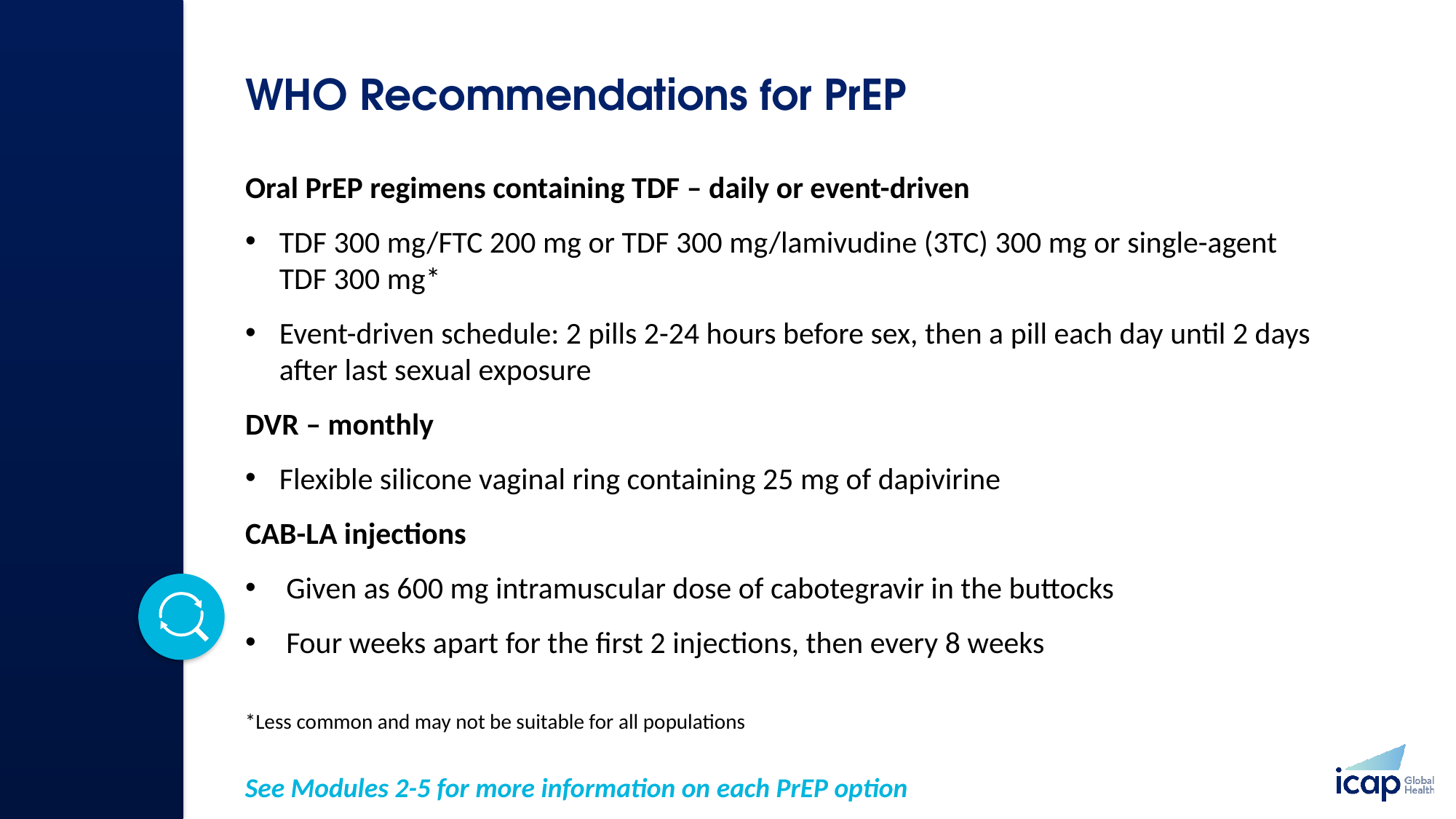

# WHO Recommendations for PrEP
Oral PrEP regimens containing TDF – daily or event-driven
TDF 300 mg/FTC 200 mg or TDF 300 mg/lamivudine (3TC) 300 mg or single-agent TDF 300 mg*
Event-driven schedule: 2 pills 2-24 hours before sex, then a pill each day until 2 days after last sexual exposure
DVR – monthly
Flexible silicone vaginal ring containing 25 mg of dapivirine
CAB-LA injections
Given as 600 mg intramuscular dose of cabotegravir in the buttocks
Four weeks apart for the first 2 injections, then every 8 weeks

*Less common and may not be suitable for all populations
See Modules 2-5 for more information on each PrEP option